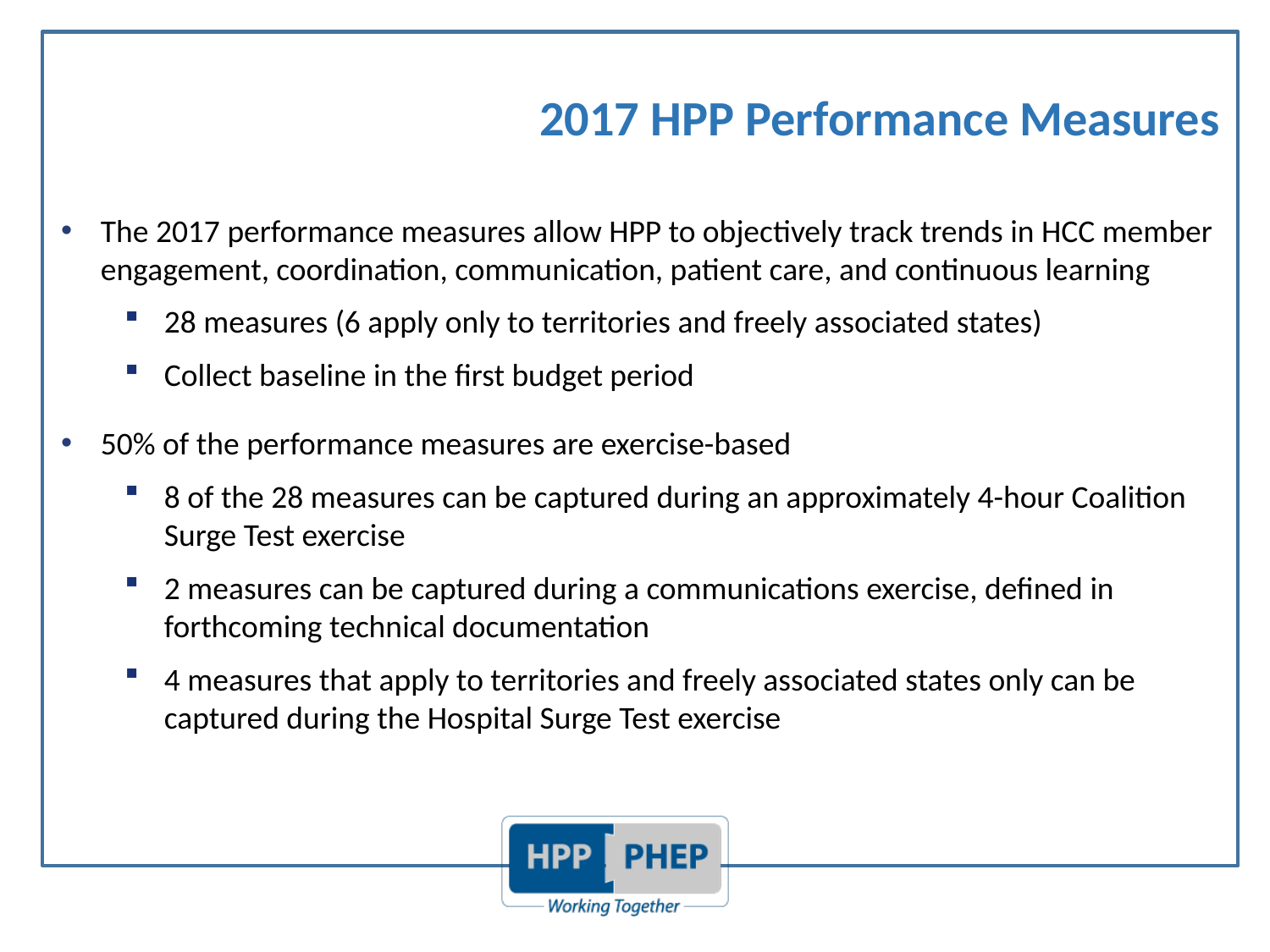

# 2017 HPP Performance Measures
The 2017 performance measures allow HPP to objectively track trends in HCC member engagement, coordination, communication, patient care, and continuous learning
28 measures (6 apply only to territories and freely associated states)
Collect baseline in the first budget period
50% of the performance measures are exercise-based
8 of the 28 measures can be captured during an approximately 4-hour Coalition Surge Test exercise
2 measures can be captured during a communications exercise, defined in forthcoming technical documentation
4 measures that apply to territories and freely associated states only can be captured during the Hospital Surge Test exercise